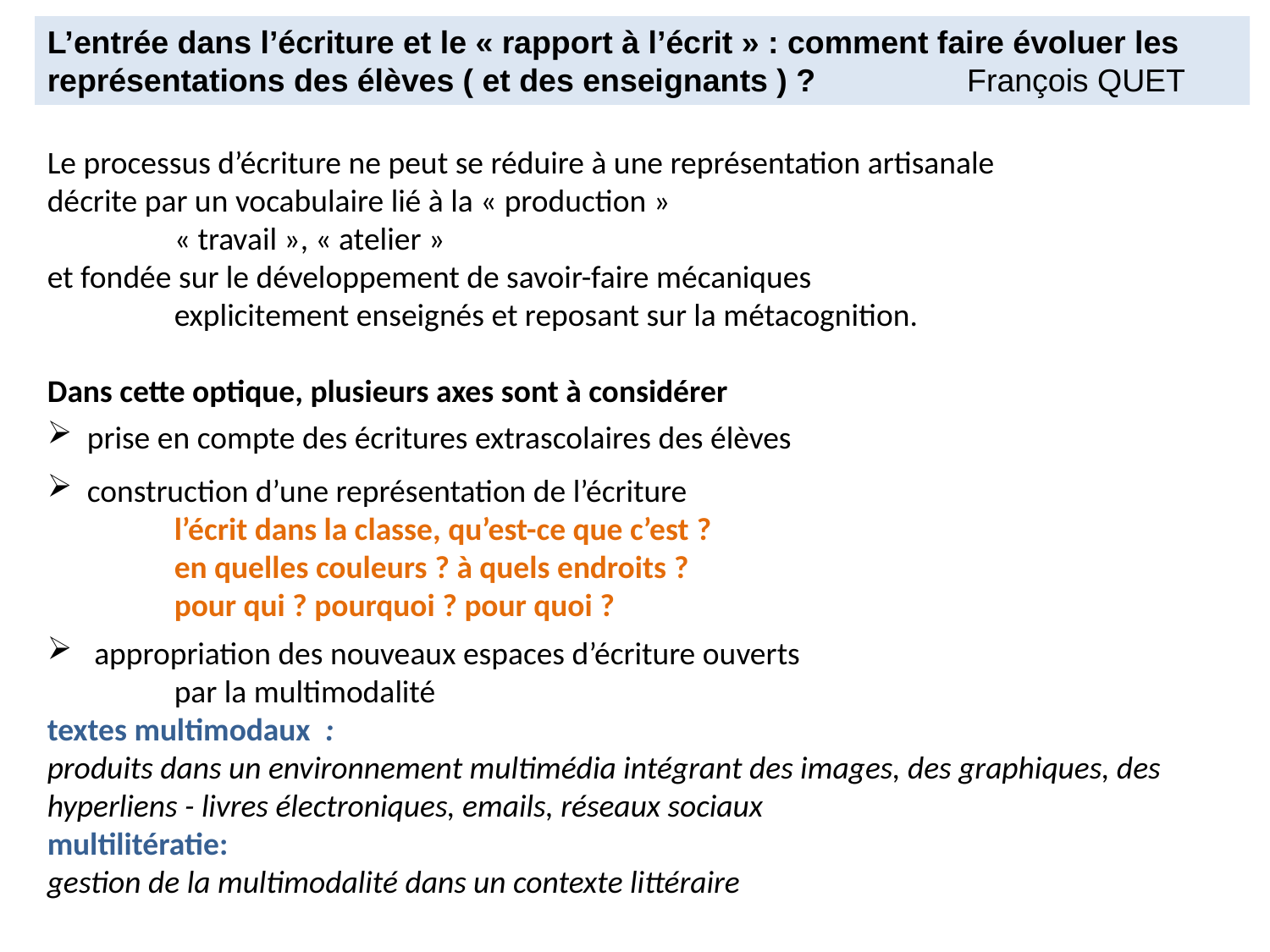

L’entrée dans l’écriture et le « rapport à l’écrit » : comment faire évoluer les représentations des élèves ( et des enseignants ) ?                 François QUET
Le processus d’écriture ne peut se réduire à une représentation artisanale
décrite par un vocabulaire lié à la « production »
	« travail », « atelier »
et fondée sur le développement de savoir-faire mécaniques
	explicitement enseignés et reposant sur la métacognition.

Dans cette optique, plusieurs axes sont à considérer

prise en compte des écritures extrascolaires des élèves

construction d’une représentation de l’écriture
	l’écrit dans la classe, qu’est-ce que c’est ?
	en quelles couleurs ? à quels endroits ?
	pour qui ? pourquoi ? pour quoi ?

 appropriation des nouveaux espaces d’écriture ouverts
	par la multimodalité
textes multimodaux  :
produits dans un environnement multimédia intégrant des images, des graphiques, des hyperliens - livres électroniques, emails, réseaux sociaux
multilitératie:
gestion de la multimodalité dans un contexte littéraire